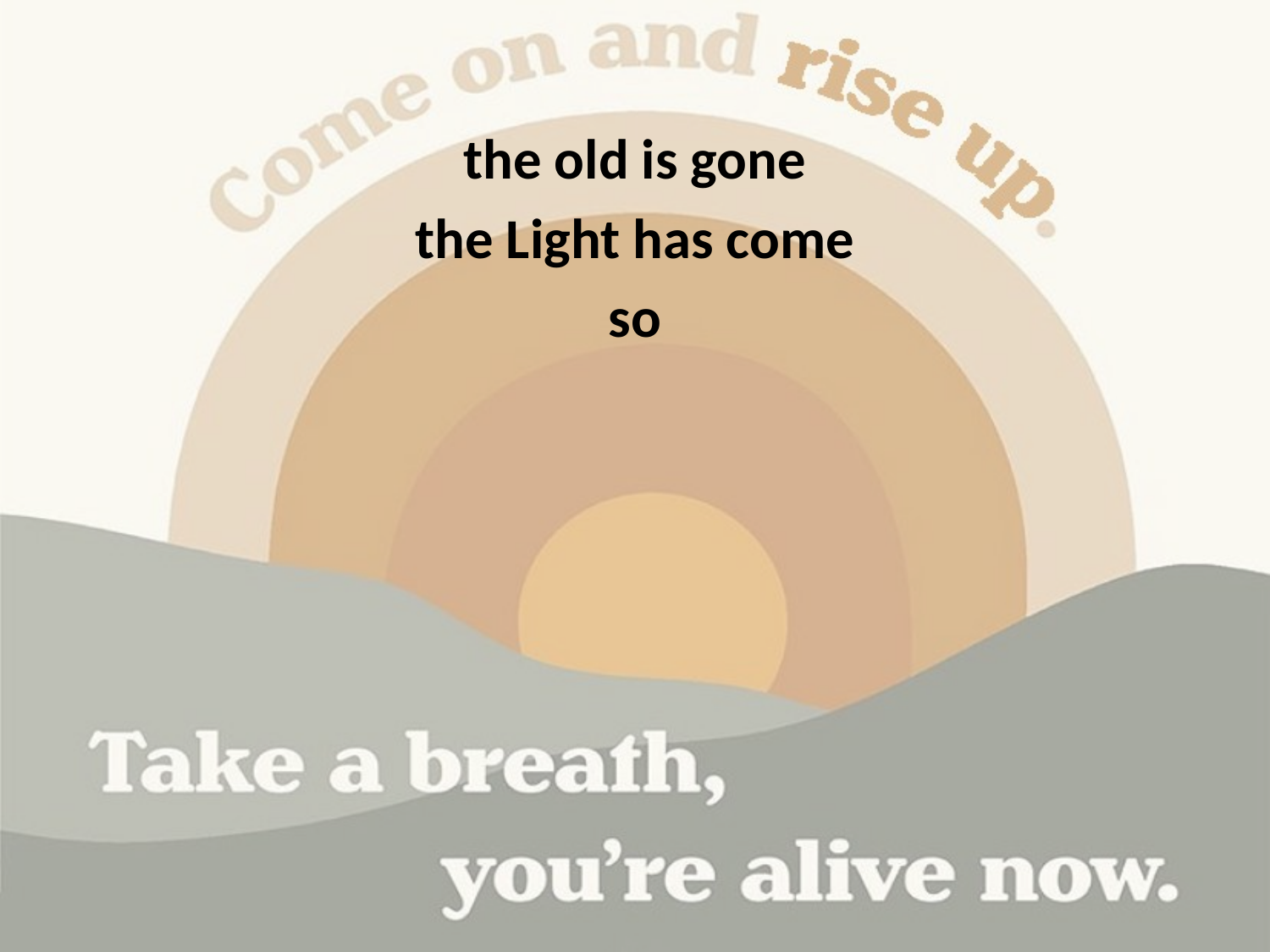

the old is gone
the Light has come
so